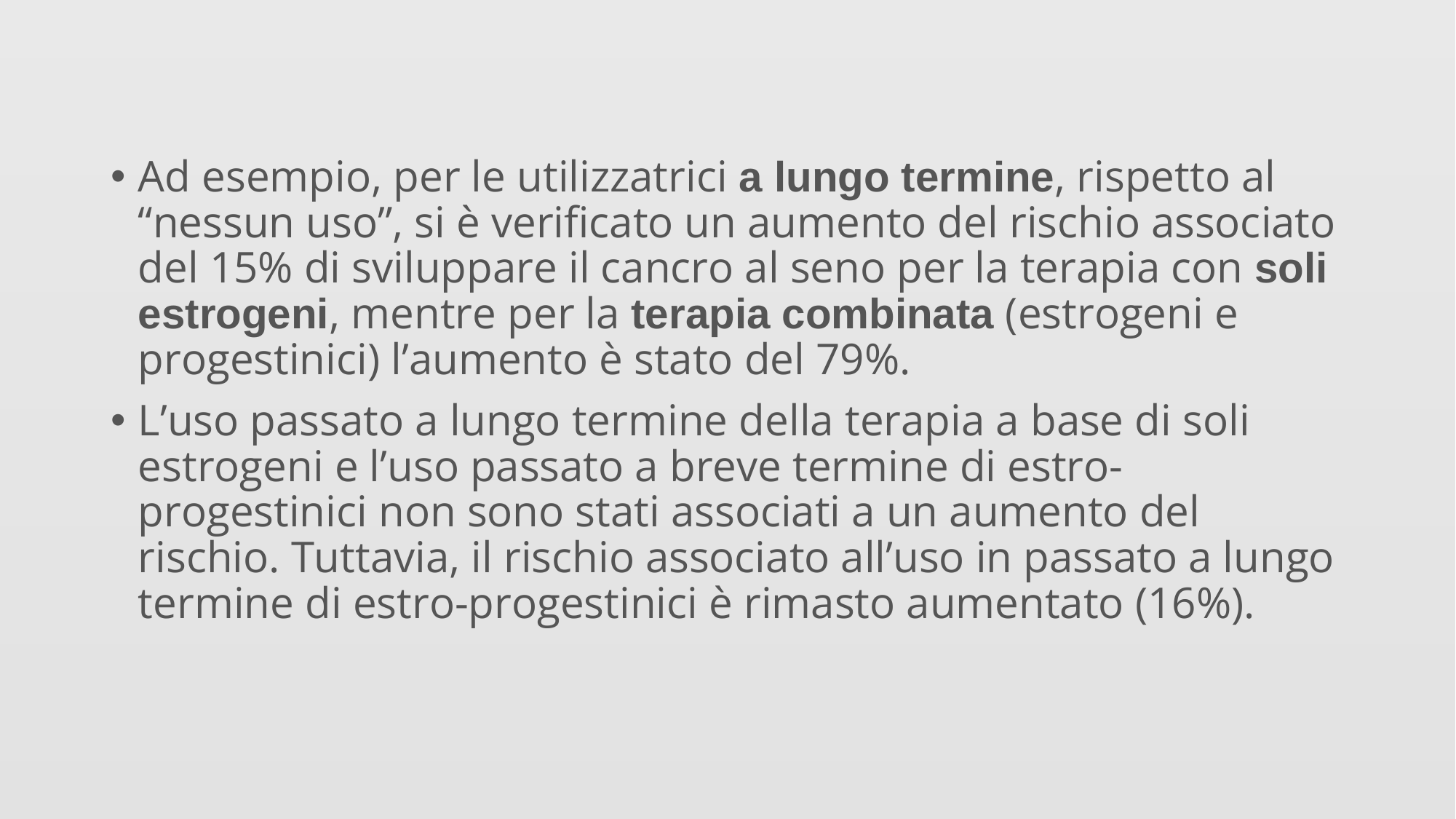

Ad esempio, per le utilizzatrici a lungo termine, rispetto al “nessun uso”, si è verificato un aumento del rischio associato del 15% di sviluppare il cancro al seno per la terapia con soli estrogeni, mentre per la terapia combinata (estrogeni e progestinici) l’aumento è stato del 79%.
L’uso passato a lungo termine della terapia a base di soli estrogeni e l’uso passato a breve termine di estro-progestinici non sono stati associati a un aumento del rischio. Tuttavia, il rischio associato all’uso in passato a lungo termine di estro-progestinici è rimasto aumentato (16%).